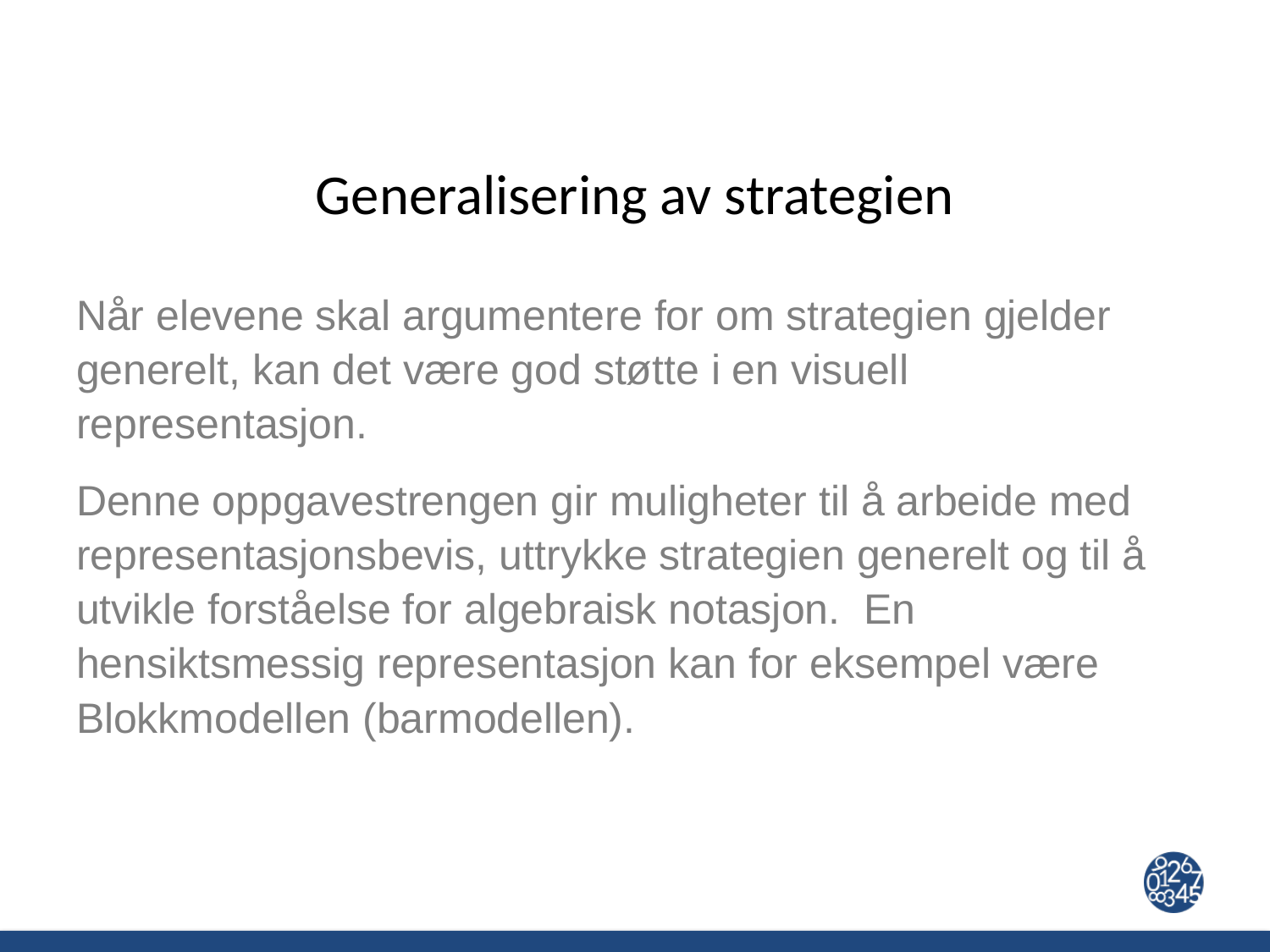

# Generalisering av strategien
Når elevene skal argumentere for om strategien gjelder generelt, kan det være god støtte i en visuell representasjon.
Denne oppgavestrengen gir muligheter til å arbeide med representasjonsbevis, uttrykke strategien generelt og til å utvikle forståelse for algebraisk notasjon.  En hensiktsmessig representasjon kan for eksempel være Blokkmodellen (barmodellen).